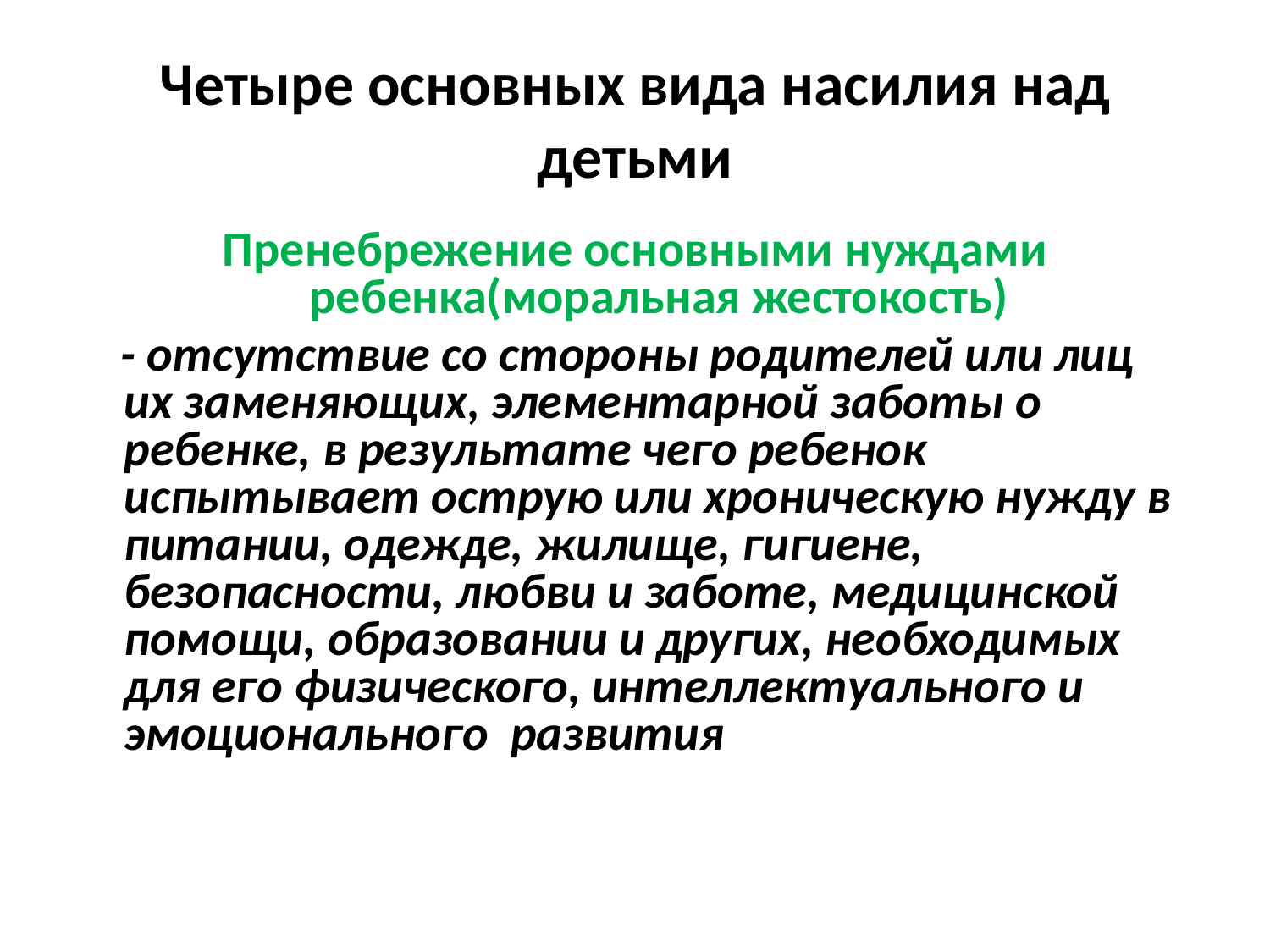

# Четыре основных вида насилия над детьми
Пренебрежение основными нуждами ребенка(моральная жестокость)
    - отсутствие со стороны родителей или лиц их заменяющих, элементарной заботы о ребенке, в результате чего ребенок испытывает острую или хроническую нужду в питании, одежде, жилище, гигиене, безопасности, любви и заботе, медицинской помощи, образовании и других, необходимых для его физического, интеллектуального и эмоционального  развития